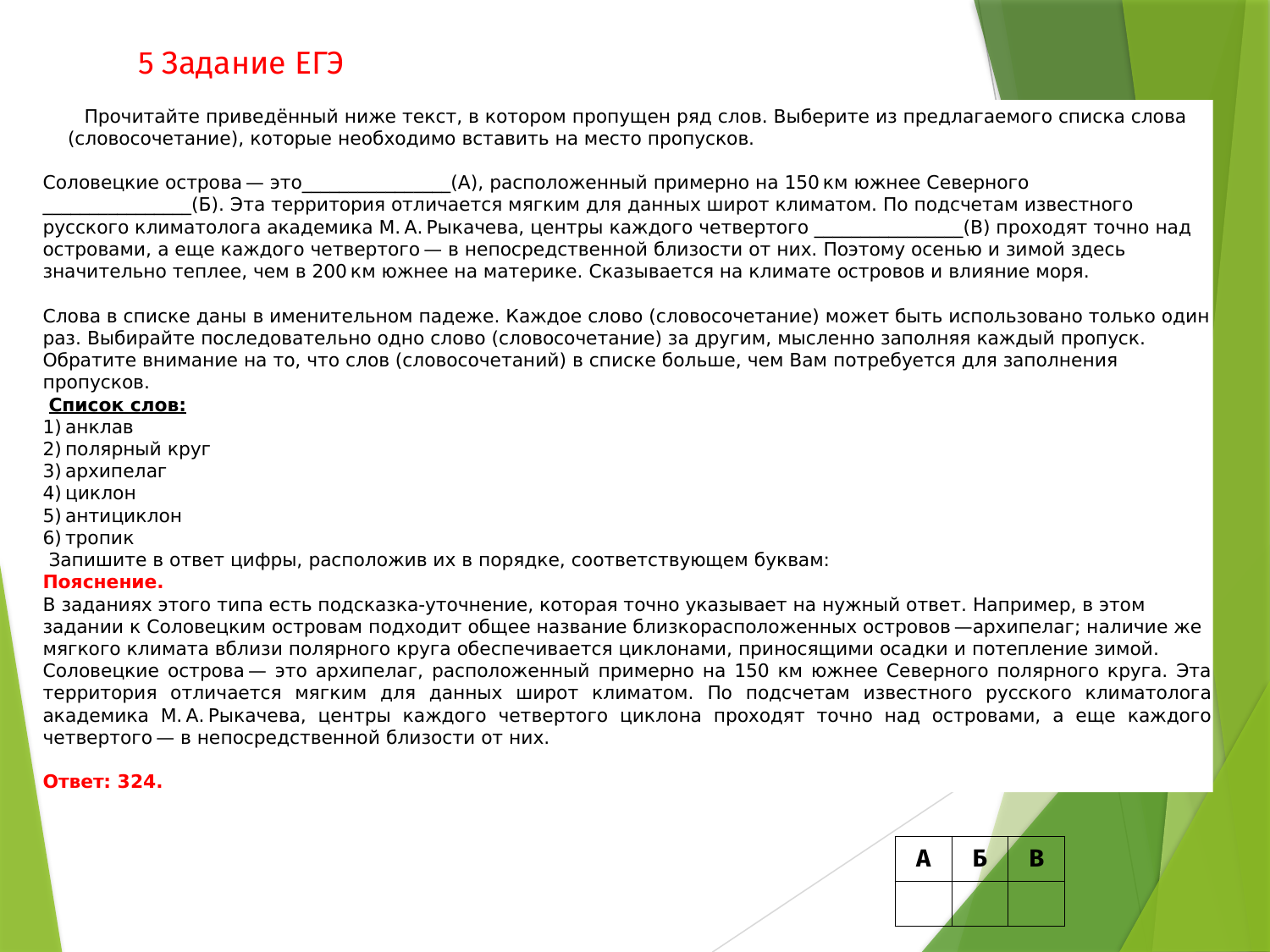

5 Задание ЕГЭ
Прочитайте приведённый ниже текст, в котором пропущен ряд слов. Выберите из предлагаемого списка слова (словосочетание), которые необходимо вставить на место пропусков.

Соловецкие острова — это________________(А), расположенный примерно на 150 км южнее Северного ________________(Б). Эта территория отличается мягким для данных широт климатом. По подсчетам известного русского климатолога академика М. А. Рыкачева, центры каждого четвертого ________________(В) проходят точно над островами, а еще каждого четвертого — в непосредственной близости от них. Поэтому осенью и зимой здесь значительно теплее, чем в 200 км южнее на материке. Сказывается на климате островов и влияние моря.

Слова в списке даны в именительном падеже. Каждое слово (словосочетание) может быть использовано только один раз. Выбирайте последовательно одно слово (словосочетание) за другим, мысленно заполняя каждый пропуск. Обратите внимание на то, что слов (словосочетаний) в списке больше, чем Вам потребуется для заполнения пропусков.
 Список слов:
1) анклав
2) полярный круг
3) архипелаг
4) циклон
5) антициклон
6) тропик
 Запишите в ответ цифры, расположив их в порядке, соответствующем буквам:
Пояснение.
В заданиях этого типа есть подсказка-уточнение, которая точно указывает на нужный ответ. Например, в этом задании к Соловецким островам подходит общее название близкорасположенных островов —архипелаг; наличие же мягкого климата вблизи полярного круга обеспечивается циклонами, приносящими осадки и потепление зимой.
Соловецкие острова — это архипелаг, расположенный примерно на 150 км южнее Северного полярного круга. Эта территория отличается мягким для данных широт климатом. По подсчетам известного русского климатолога академика М. А. Рыкачева, центры каждого четвертого циклона проходят точно над островами, а еще каждого четвертого — в непосредственной близости от них.

Ответ: 324.
| А | Б | В |
| --- | --- | --- |
|  |  |  |